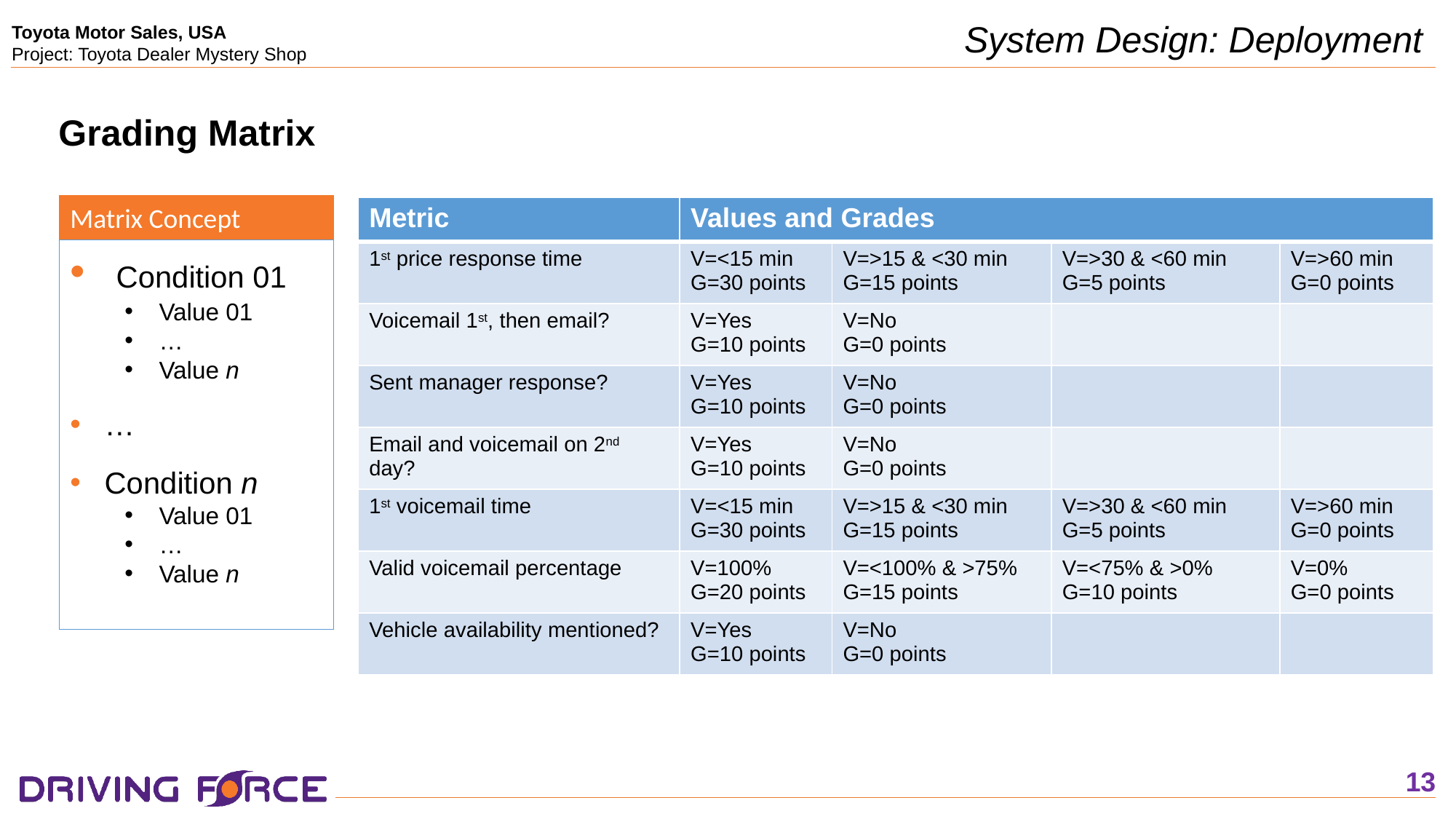

System Design: Deployment
Grading Matrix
Matrix Concept
| Metric | Values and Grades |  |  |  |
| --- | --- | --- | --- | --- |
| 1st price response time | V=<15 min G=30 points | V=>15 & <30 min G=15 points | V=>30 & <60 min G=5 points | V=>60 min G=0 points |
| Voicemail 1st, then email? | V=Yes G=10 points | V=No G=0 points |  |  |
| Sent manager response? | V=Yes G=10 points | V=No G=0 points |  |  |
| Email and voicemail on 2nd day? | V=Yes G=10 points | V=No G=0 points |  |  |
| 1st voicemail time | V=<15 min G=30 points | V=>15 & <30 min G=15 points | V=>30 & <60 min G=5 points | V=>60 min G=0 points |
| Valid voicemail percentage | V=100% G=20 points | V=<100% & >75% G=15 points | V=<75% & >0% G=10 points | V=0% G=0 points |
| Vehicle availability mentioned? | V=Yes G=10 points | V=No G=0 points |  |  |
 Condition 01
Value 01
…
Value n

…
Condition n
Value 01
…
Value n

13